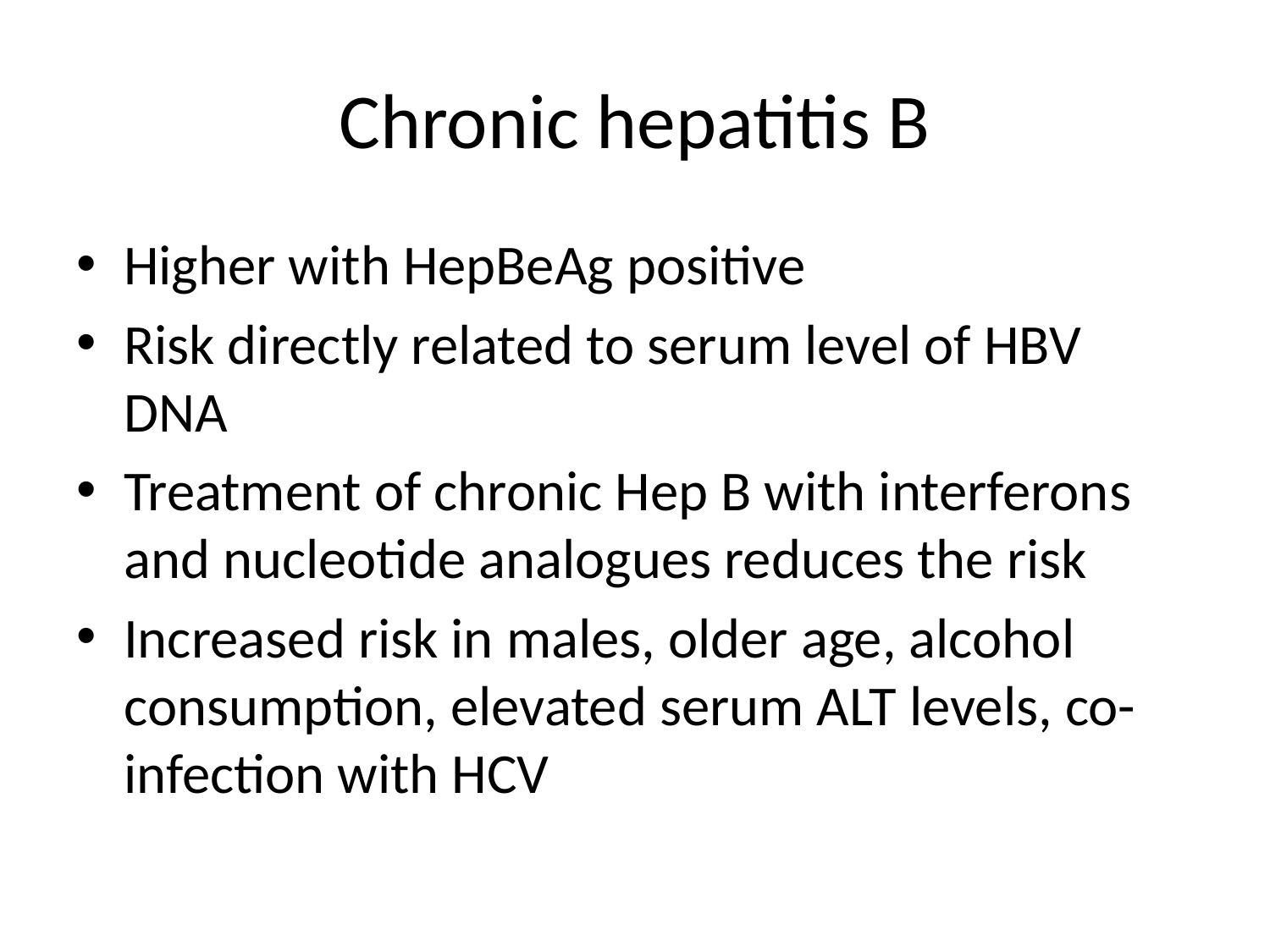

# Chronic hepatitis B
Higher with HepBeAg positive
Risk directly related to serum level of HBV  DNA
Treatment of chronic Hep B with interferons and nucleotide analogues reduces the risk
Increased risk in males, older age, alcohol consumption, elevated serum ALT levels, co-infection with HCV